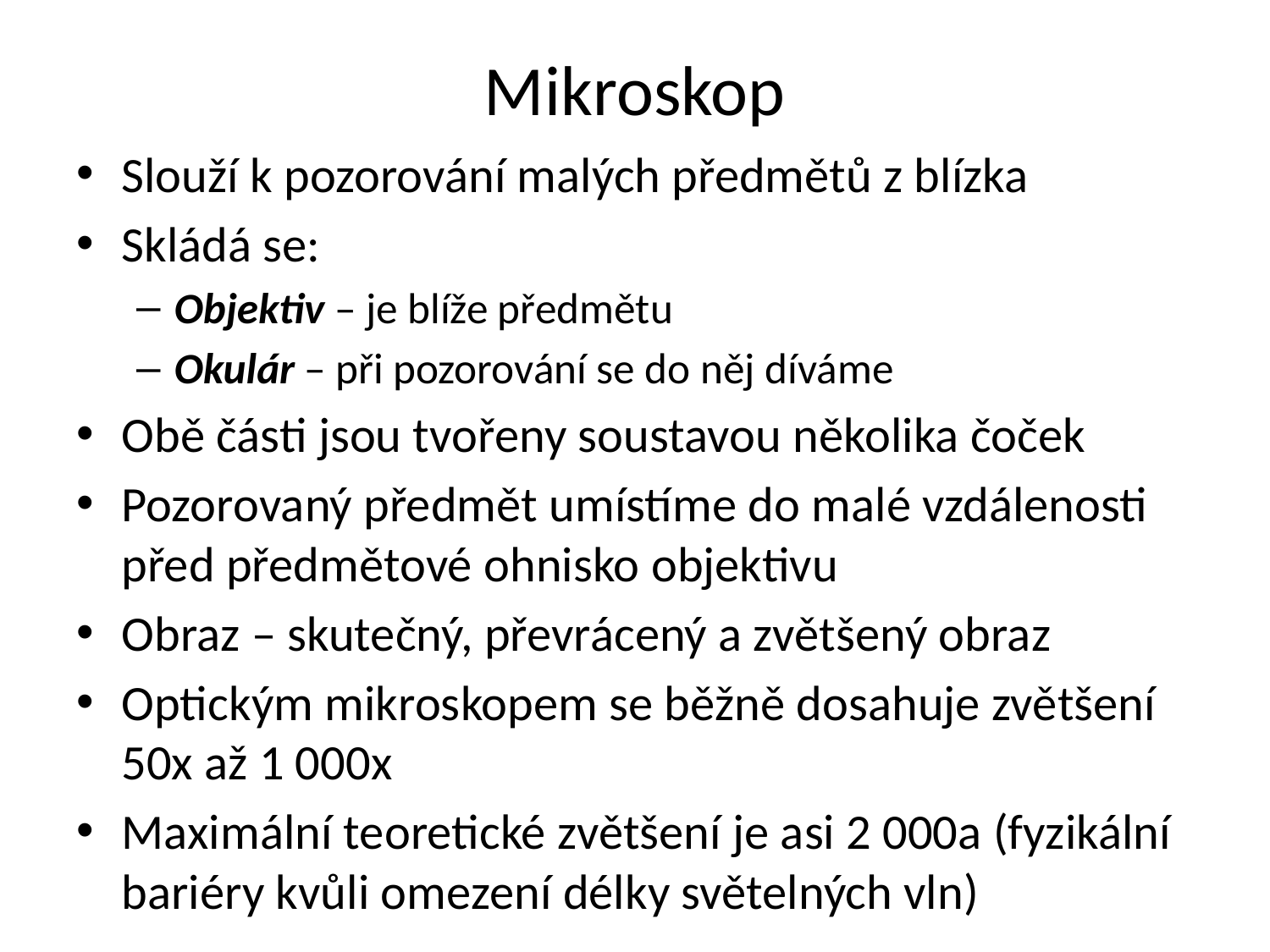

# Mikroskop
Slouží k pozorování malých předmětů z blízka
Skládá se:
Objektiv – je blíže předmětu
Okulár – při pozorování se do něj díváme
Obě části jsou tvořeny soustavou několika čoček
Pozorovaný předmět umístíme do malé vzdálenosti před předmětové ohnisko objektivu
Obraz – skutečný, převrácený a zvětšený obraz
Optickým mikroskopem se běžně dosahuje zvětšení 50x až 1 000x
Maximální teoretické zvětšení je asi 2 000a (fyzikální bariéry kvůli omezení délky světelných vln)